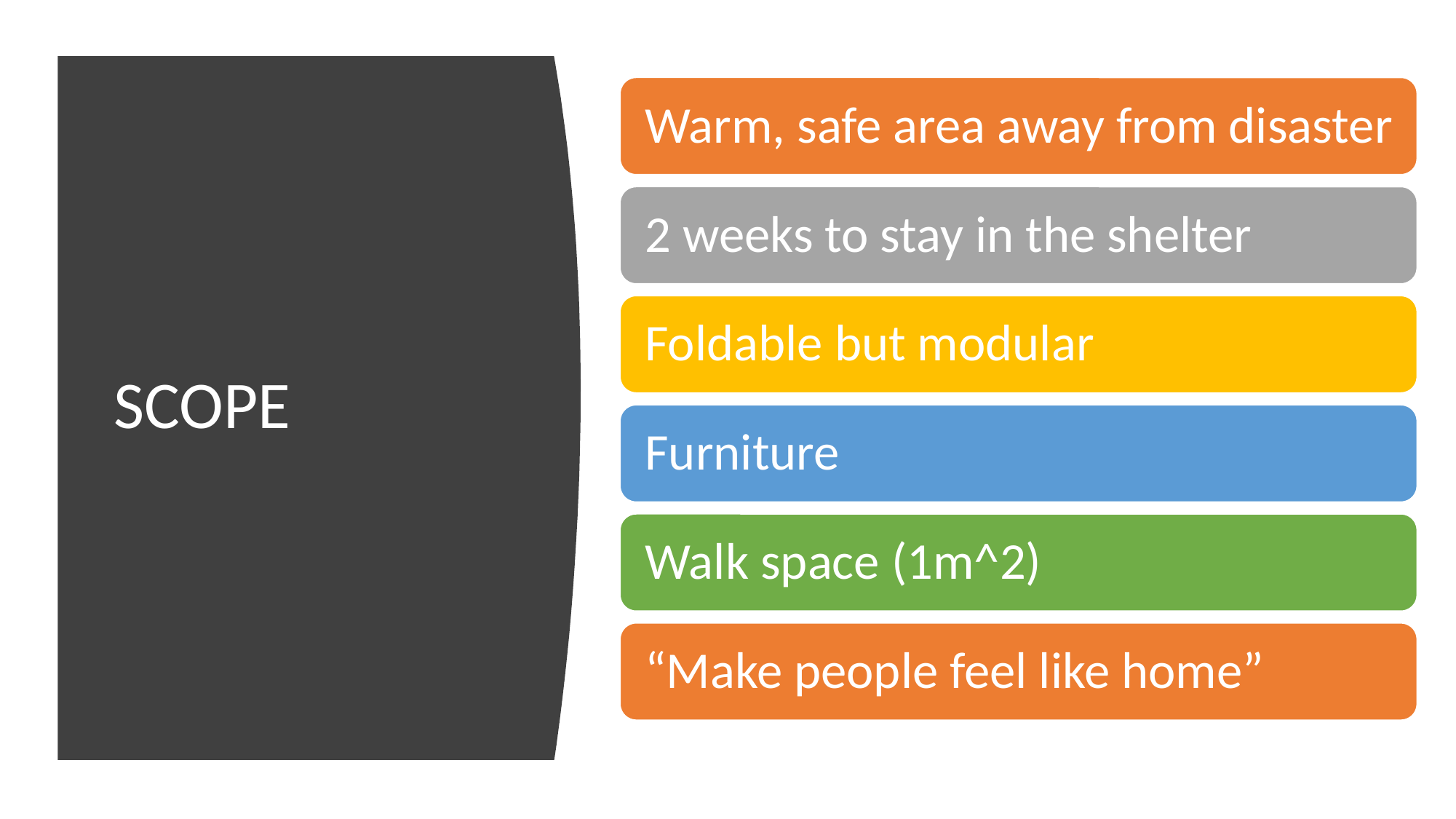

Warm, safe area away from disaster
2 weeks to stay in the shelter
Foldable but modular
Furniture
Walk space (1m^2)
“Make people feel like home”

# SCOPE